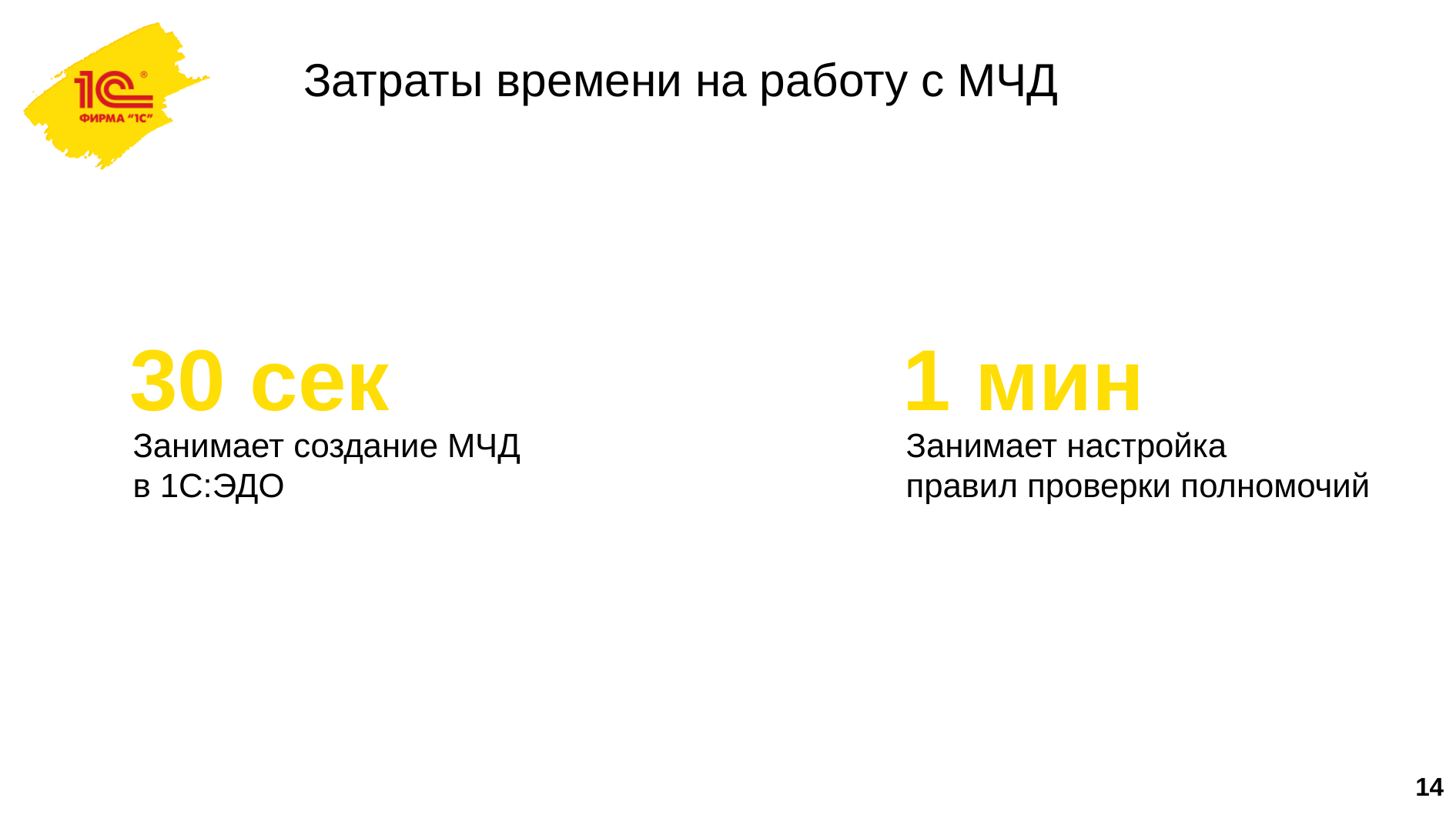

# Затраты времени на работу с МЧД
30 сек
1 мин
Занимает создание МЧД
в 1С:ЭДО
Занимает настройка
правил проверки полномочий